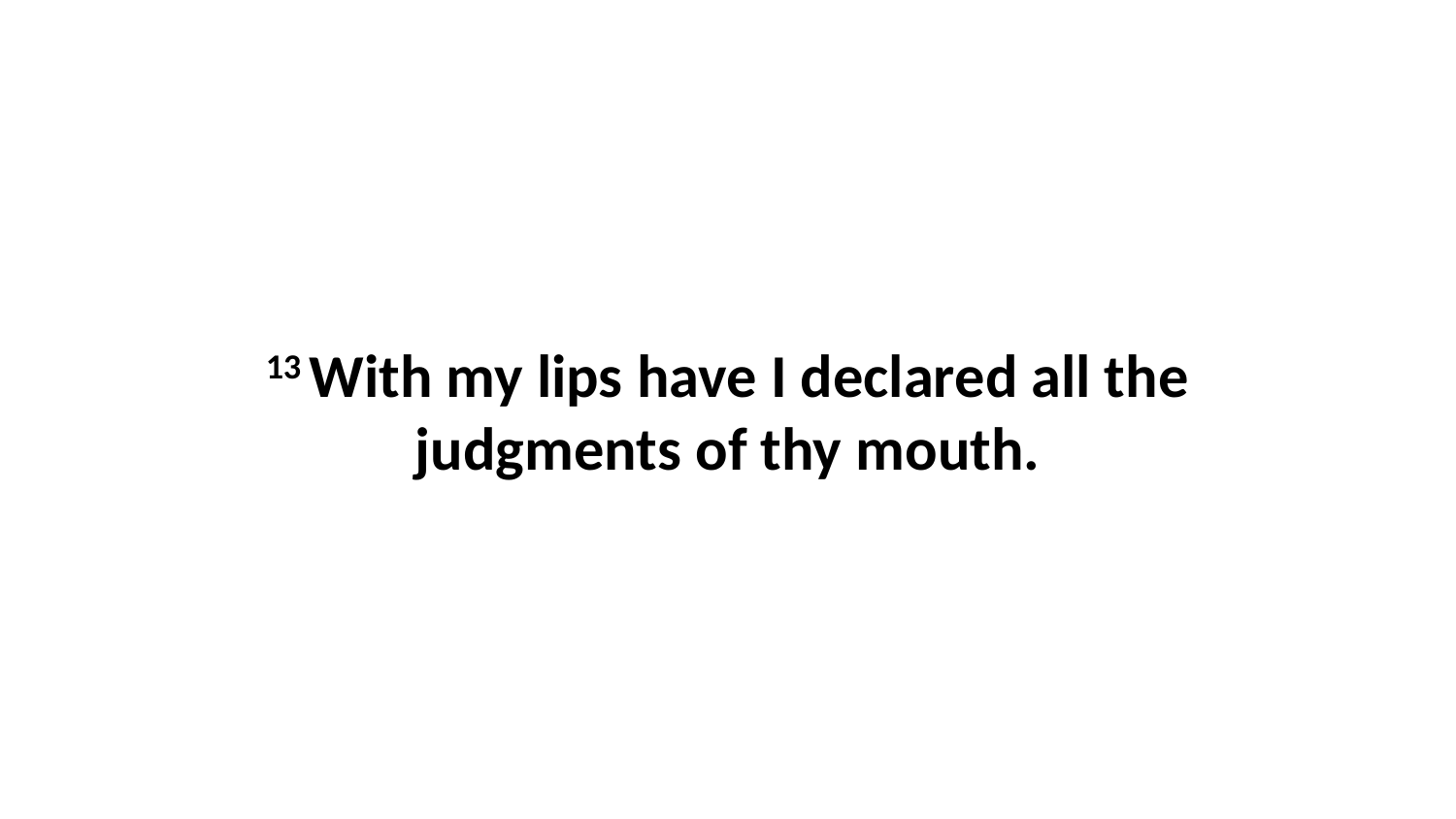

13 With my lips have I declared all the judgments of thy mouth.